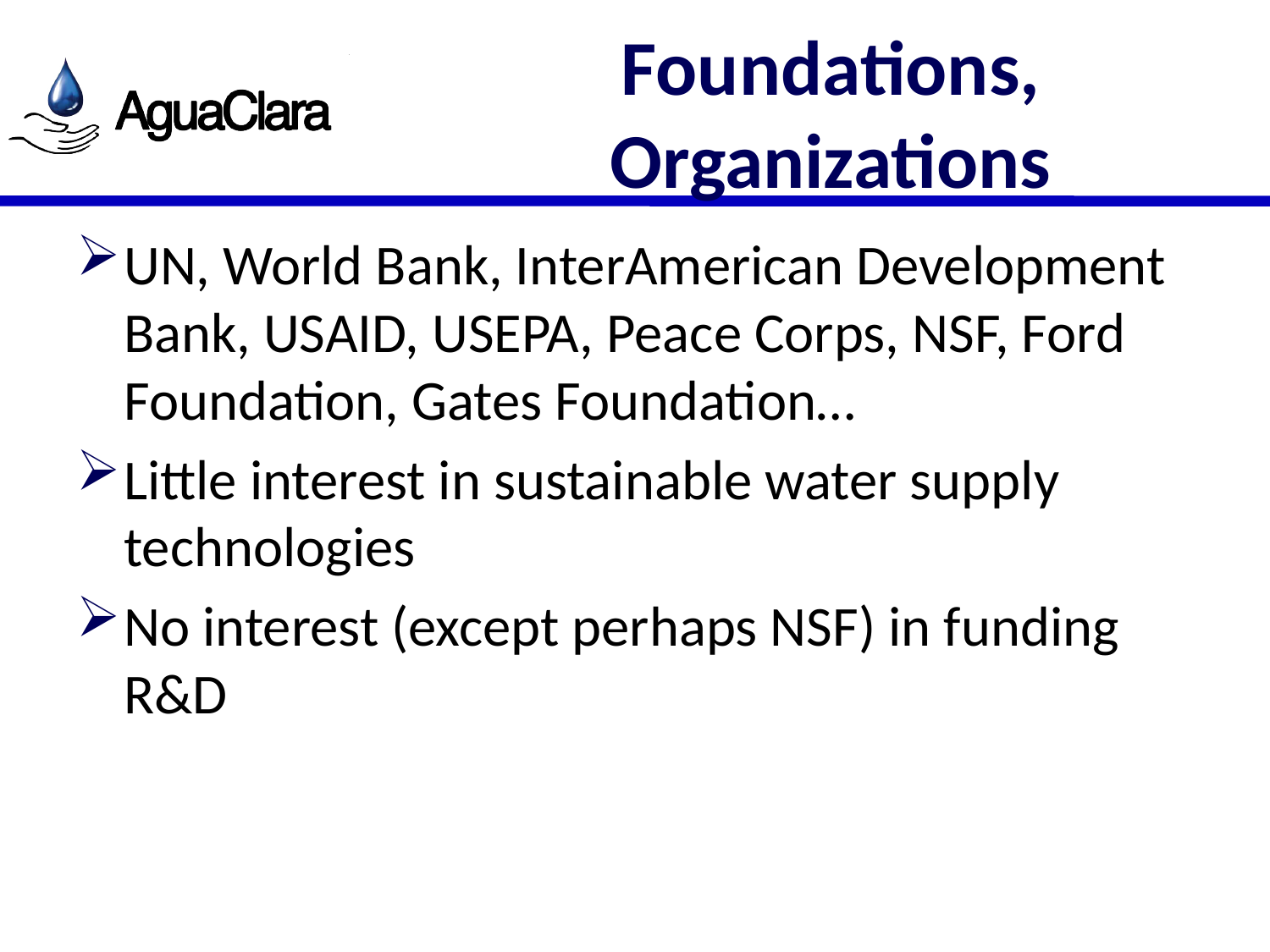

# Foundations, Organizations
UN, World Bank, InterAmerican Development Bank, USAID, USEPA, Peace Corps, NSF, Ford Foundation, Gates Foundation…
Little interest in sustainable water supply technologies
No interest (except perhaps NSF) in funding R&D